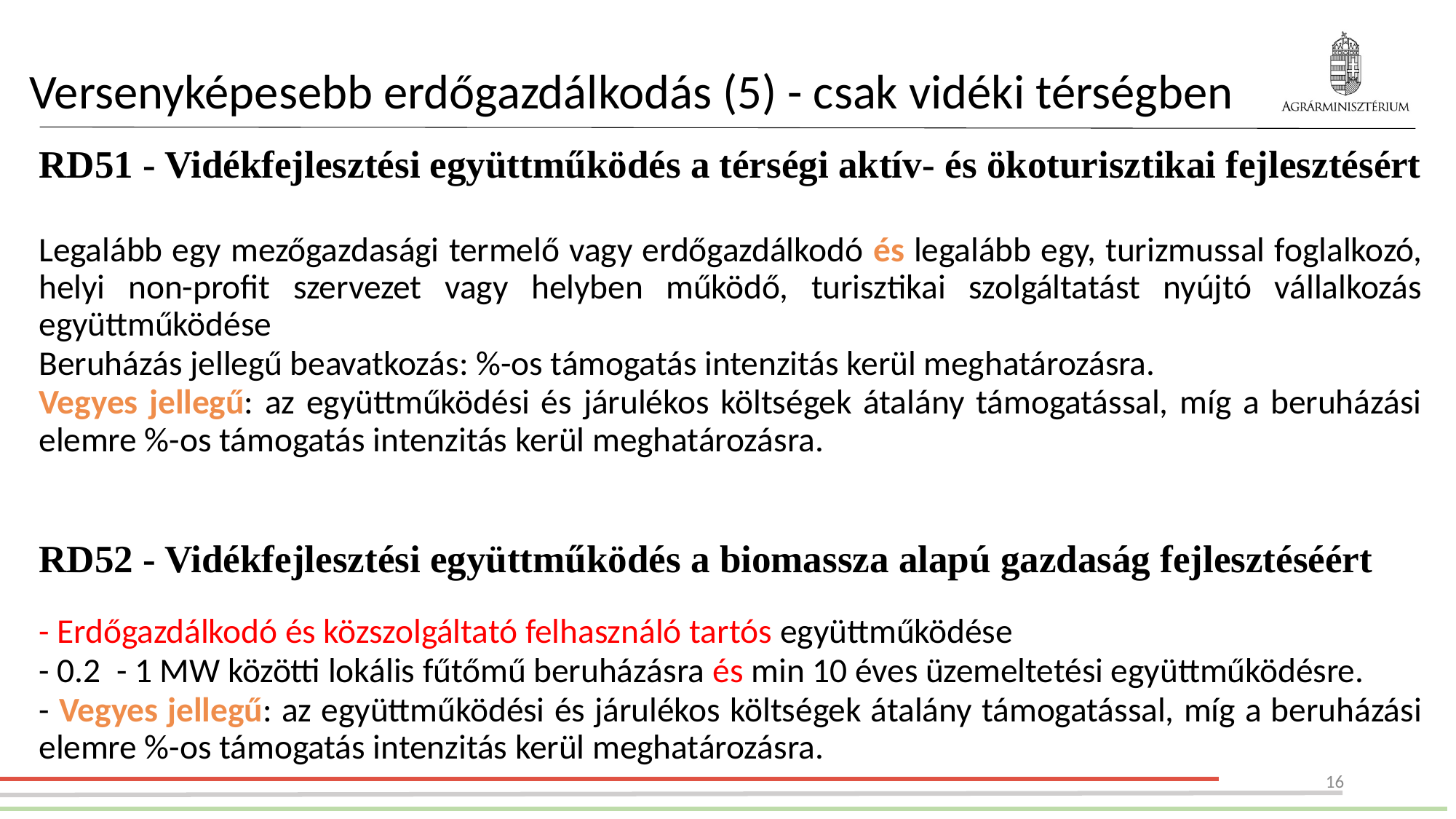

# Versenyképesebb erdőgazdálkodás (5) - csak vidéki térségben
RD51 - Vidékfejlesztési együttműködés a térségi aktív- és ökoturisztikai fejlesztésért

Legalább egy mezőgazdasági termelő vagy erdőgazdálkodó és legalább egy, turizmussal foglalkozó, helyi non-profit szervezet vagy helyben működő, turisztikai szolgáltatást nyújtó vállalkozás együttműködése
Beruházás jellegű beavatkozás: %-os támogatás intenzitás kerül meghatározásra.
Vegyes jellegű: az együttműködési és járulékos költségek átalány támogatással, míg a beruházási elemre %-os támogatás intenzitás kerül meghatározásra.

RD52 - Vidékfejlesztési együttműködés a biomassza alapú gazdaság fejlesztéséért

- Erdőgazdálkodó és közszolgáltató felhasználó tartós együttműködése
- 0.2  - 1 MW közötti lokális fűtőmű beruházásra és min 10 éves üzemeltetési együttműködésre.
- Vegyes jellegű: az együttműködési és járulékos költségek átalány támogatással, míg a beruházási elemre %-os támogatás intenzitás kerül meghatározásra.

16